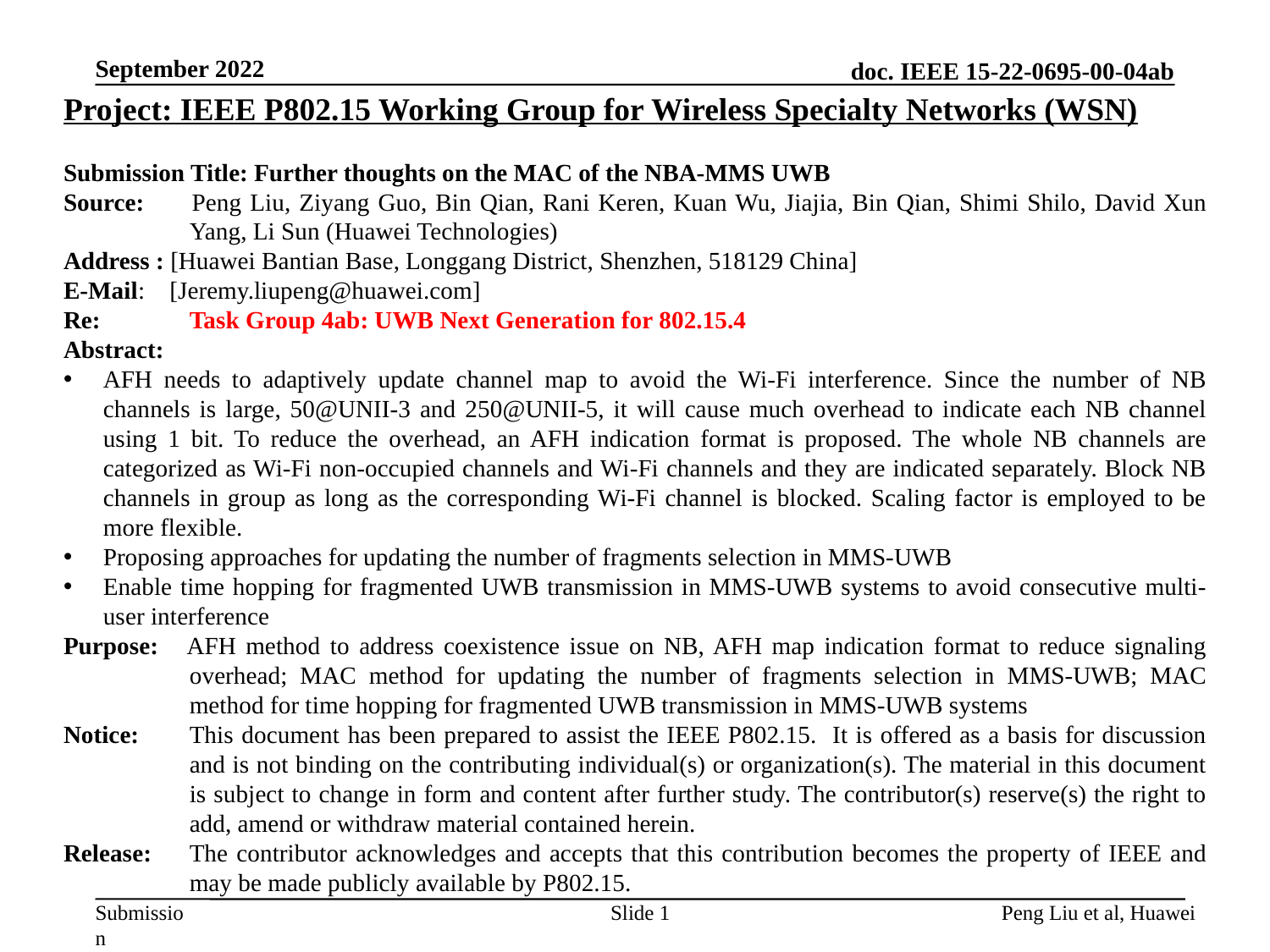

September 2022
Project: IEEE P802.15 Working Group for Wireless Specialty Networks (WSN)

Submission Title: Further thoughts on the MAC of the NBA-MMS UWB
Source: 	Peng Liu, Ziyang Guo, Bin Qian, Rani Keren, Kuan Wu, Jiajia, Bin Qian, Shimi Shilo, David Xun Yang, Li Sun (Huawei Technologies)
Address : [Huawei Bantian Base, Longgang District, Shenzhen, 518129 China]
E-Mail:    [Jeremy.liupeng@huawei.com]
Re: 	Task Group 4ab: UWB Next Generation for 802.15.4
Abstract:
AFH needs to adaptively update channel map to avoid the Wi-Fi interference. Since the number of NB channels is large, 50@UNII-3 and 250@UNII-5, it will cause much overhead to indicate each NB channel using 1 bit. To reduce the overhead, an AFH indication format is proposed. The whole NB channels are categorized as Wi-Fi non-occupied channels and Wi-Fi channels and they are indicated separately. Block NB channels in group as long as the corresponding Wi-Fi channel is blocked. Scaling factor is employed to be more flexible.
Proposing approaches for updating the number of fragments selection in MMS-UWB
Enable time hopping for fragmented UWB transmission in MMS-UWB systems to avoid consecutive multi-user interference
Purpose:   AFH method to address coexistence issue on NB, AFH map indication format to reduce signaling overhead; MAC method for updating the number of fragments selection in MMS-UWB; MAC method for time hopping for fragmented UWB transmission in MMS-UWB systems
Notice:	This document has been prepared to assist the IEEE P802.15.  It is offered as a basis for discussion and is not binding on the contributing individual(s) or organization(s). The material in this document is subject to change in form and content after further study. The contributor(s) reserve(s) the right to add, amend or withdraw material contained herein.
Release:	The contributor acknowledges and accepts that this contribution becomes the property of IEEE and may be made publicly available by P802.15.
Slide 1
Peng Liu et al, Huawei